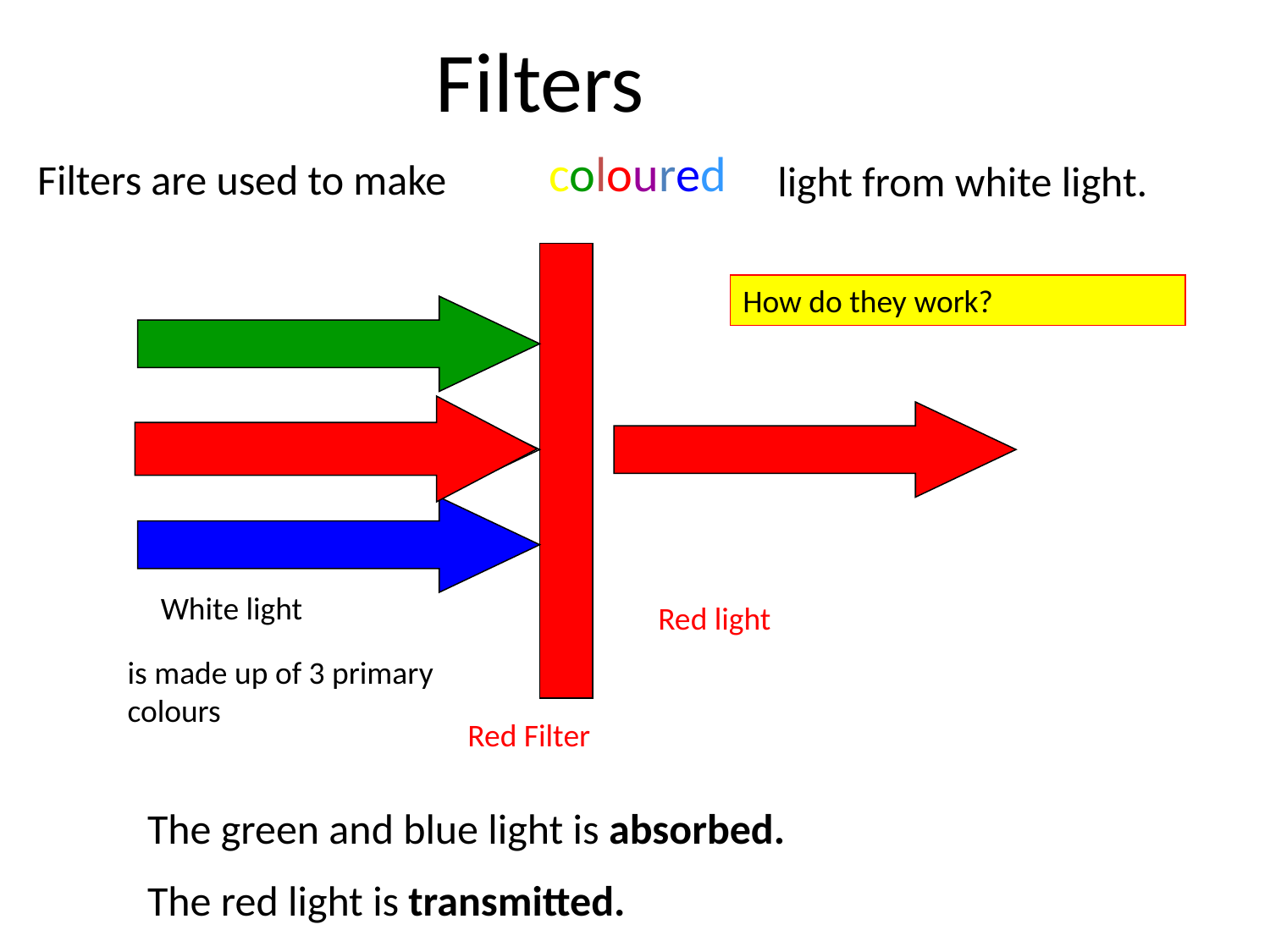

Filters
coloured
Filters are used to make
light from white light.

How do they work?

White light
Red light

is made up of 3 primary colours
Red Filter
The green and blue light is absorbed.
The red light is transmitted.